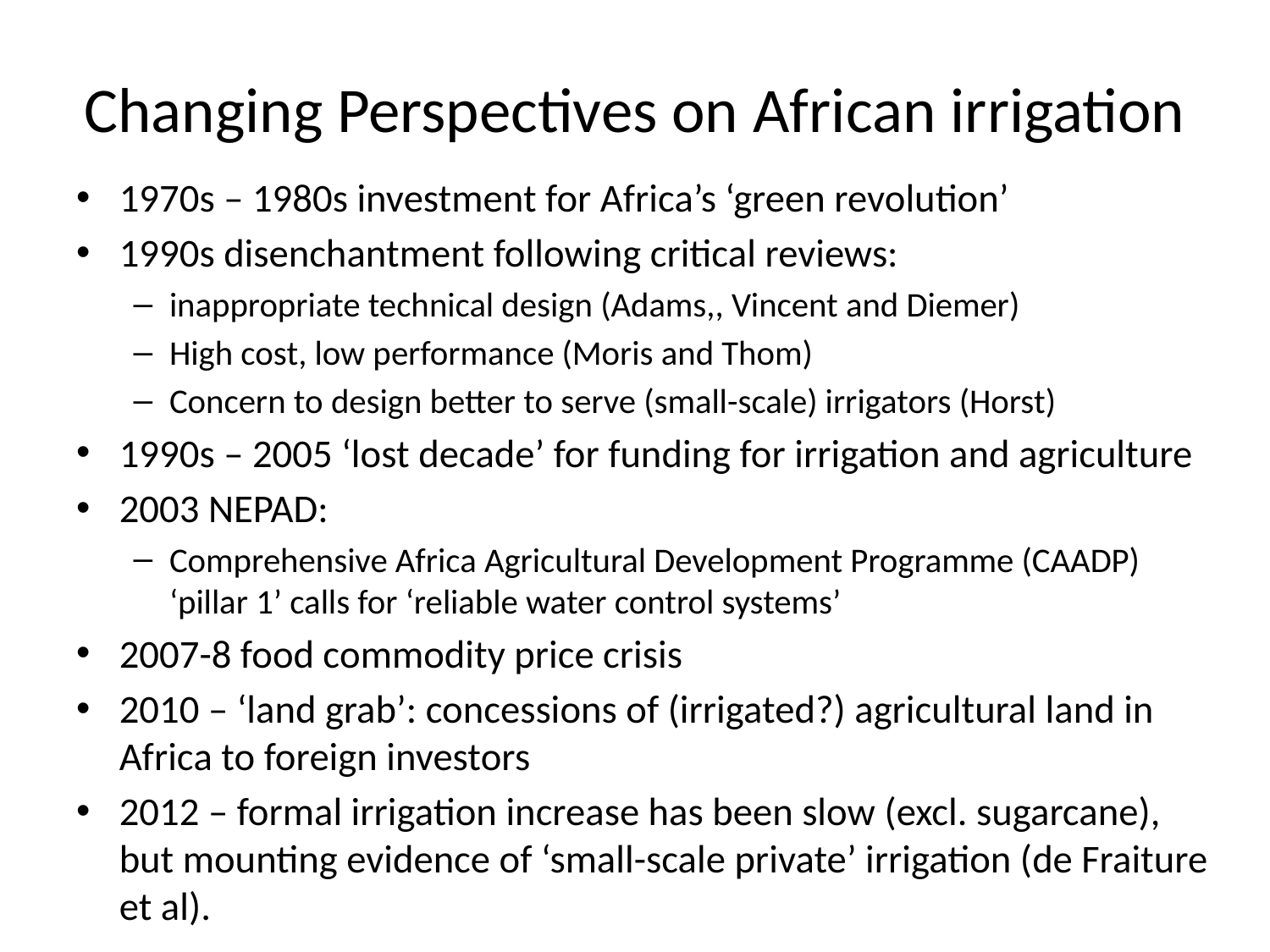

# Changing Perspectives on African irrigation
1970s – 1980s investment for Africa’s ‘green revolution’
1990s disenchantment following critical reviews:
inappropriate technical design (Adams,, Vincent and Diemer)
High cost, low performance (Moris and Thom)
Concern to design better to serve (small-scale) irrigators (Horst)
1990s – 2005 ‘lost decade’ for funding for irrigation and agriculture
2003 NEPAD:
Comprehensive Africa Agricultural Development Programme (CAADP) ‘pillar 1’ calls for ‘reliable water control systems’
2007-8 food commodity price crisis
2010 – ‘land grab’: concessions of (irrigated?) agricultural land in Africa to foreign investors
2012 – formal irrigation increase has been slow (excl. sugarcane), but mounting evidence of ‘small-scale private’ irrigation (de Fraiture et al).